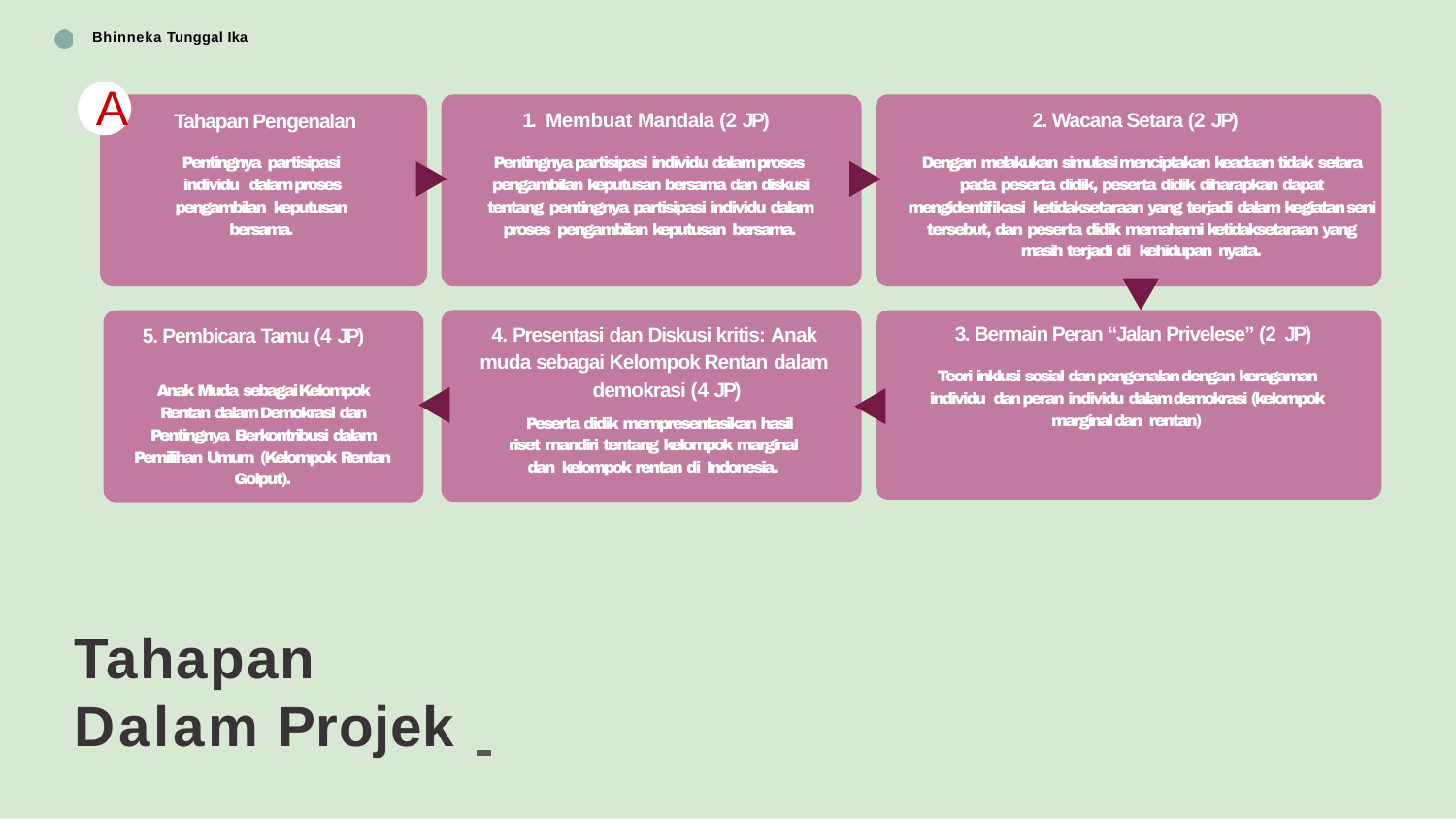

Bhinneka Tunggal Ika

A

1.   Membuat Mandala (2 JP)
Pentingnya partisipasi individu dalam proses  pengambilan keputusan bersama dan diskusi tentang  pentingnya partisipasi individu dalam proses  pengambilan keputusan bersama.
2. Wacana Setara (2 JP)
Dengan melakukan simulasi menciptakan keadaan tidak setara pada  peserta didik, peserta didik diharapkan dapat mengidentifikasi  ketidaksetaraan yang terjadi dalam kegiatan seni tersebut, dan  peserta didik memahami ketidaksetaraan yang masih terjadi di  kehidupan nyata.
Tahapan Pengenalan
Pentingnya partisipasi individu  dalam proses pengambilan  keputusan bersama.

4. Presentasi dan Diskusi kritis: Anak  muda sebagai Kelompok Rentan dalam
demokrasi (4 JP)
Peserta didik mempresentasikan hasil riset  mandiri tentang kelompok marginal dan  kelompok rentan di Indonesia.
3. Bermain Peran “Jalan Privelese” (2 JP)
Teori inklusi sosial dan pengenalan dengan keragaman individu  dan peran individu dalam demokrasi (kelompok marginal dan  rentan)
5. Pembicara Tamu (4 JP)
Anak Muda sebagai Kelompok Rentan  dalam Demokrasi dan Pentingnya  Berkontribusi dalam Pemilihan Umum  (Kelompok Rentan Golput).
Tahapan
Dalam Projek